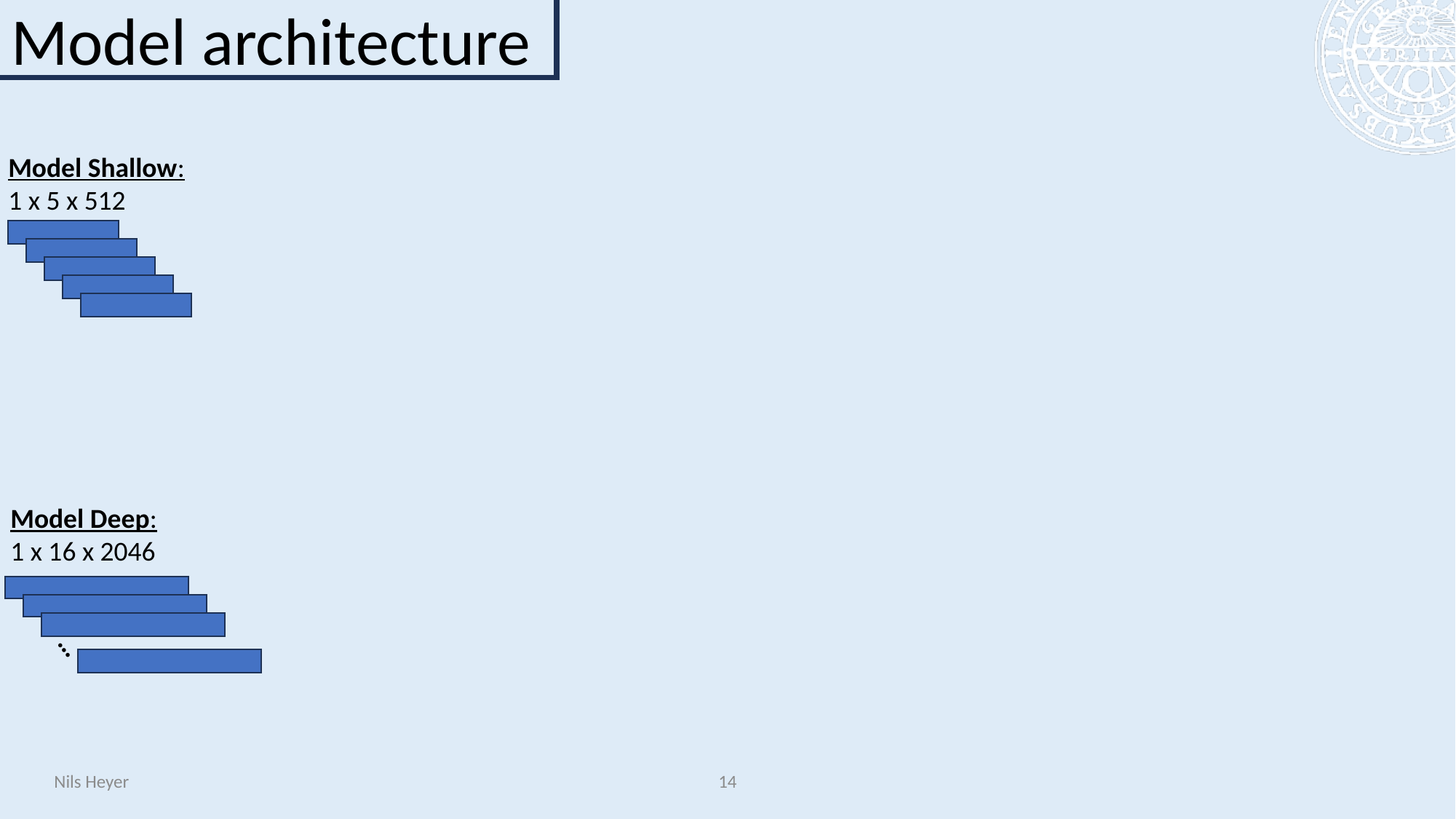

# Model architecture
Model Shallow:
1 x 5 x 512

Model Deep:
1 x 16 x 2046

…

Nils Heyer
14